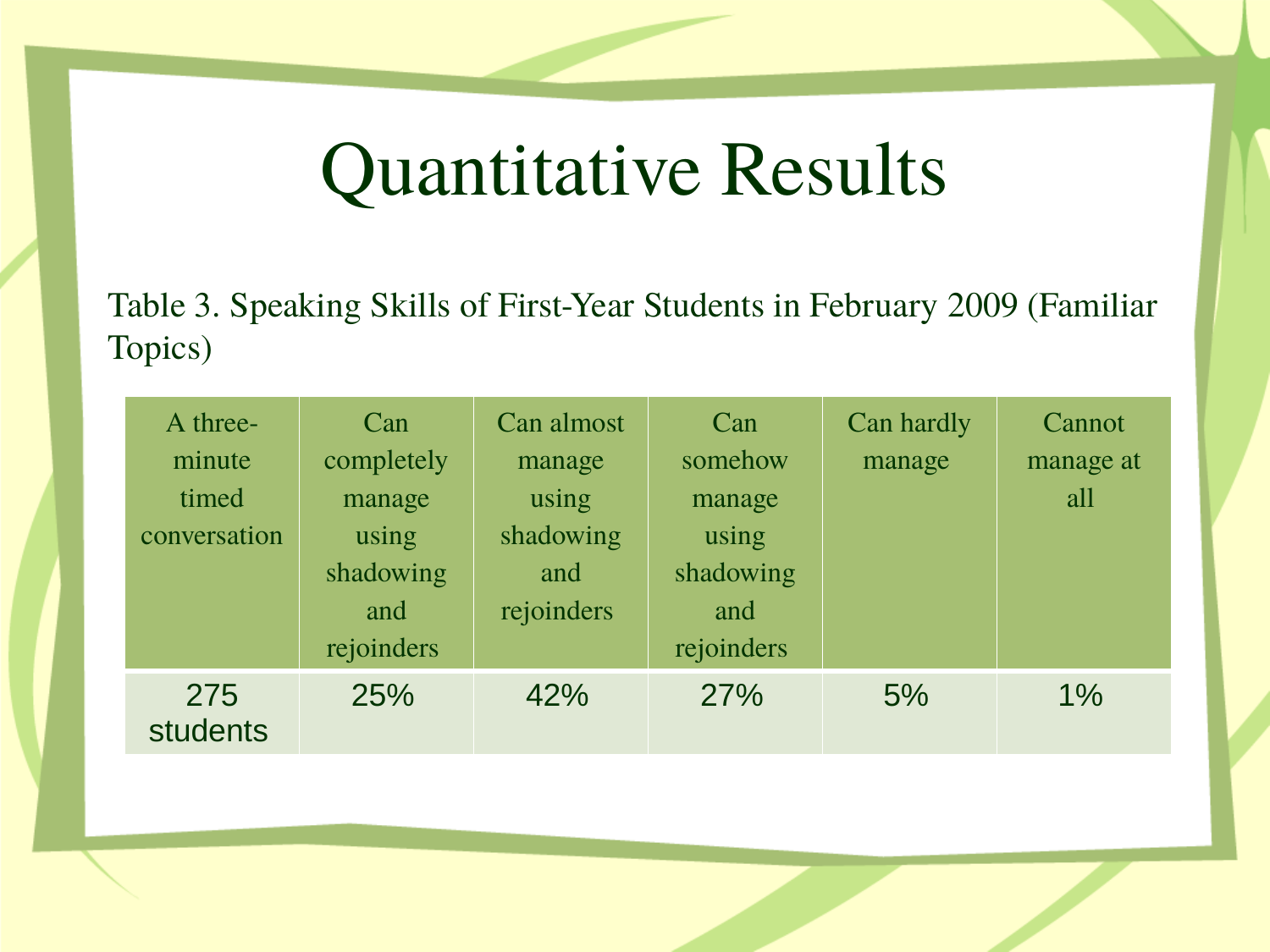

# Quantitative Results
Table 3. Speaking Skills of First-Year Students in February 2009 (Familiar Topics)

| A three-minute timed conversation | Can completely manage using shadowing and rejoinders | Can almost manage using shadowing and rejoinders | Can somehow manage using shadowing and rejoinders | Can hardly manage | Cannot manage at all |
| --- | --- | --- | --- | --- | --- |
| 275 students | 25% | 42% | 27% | 5% | 1% |